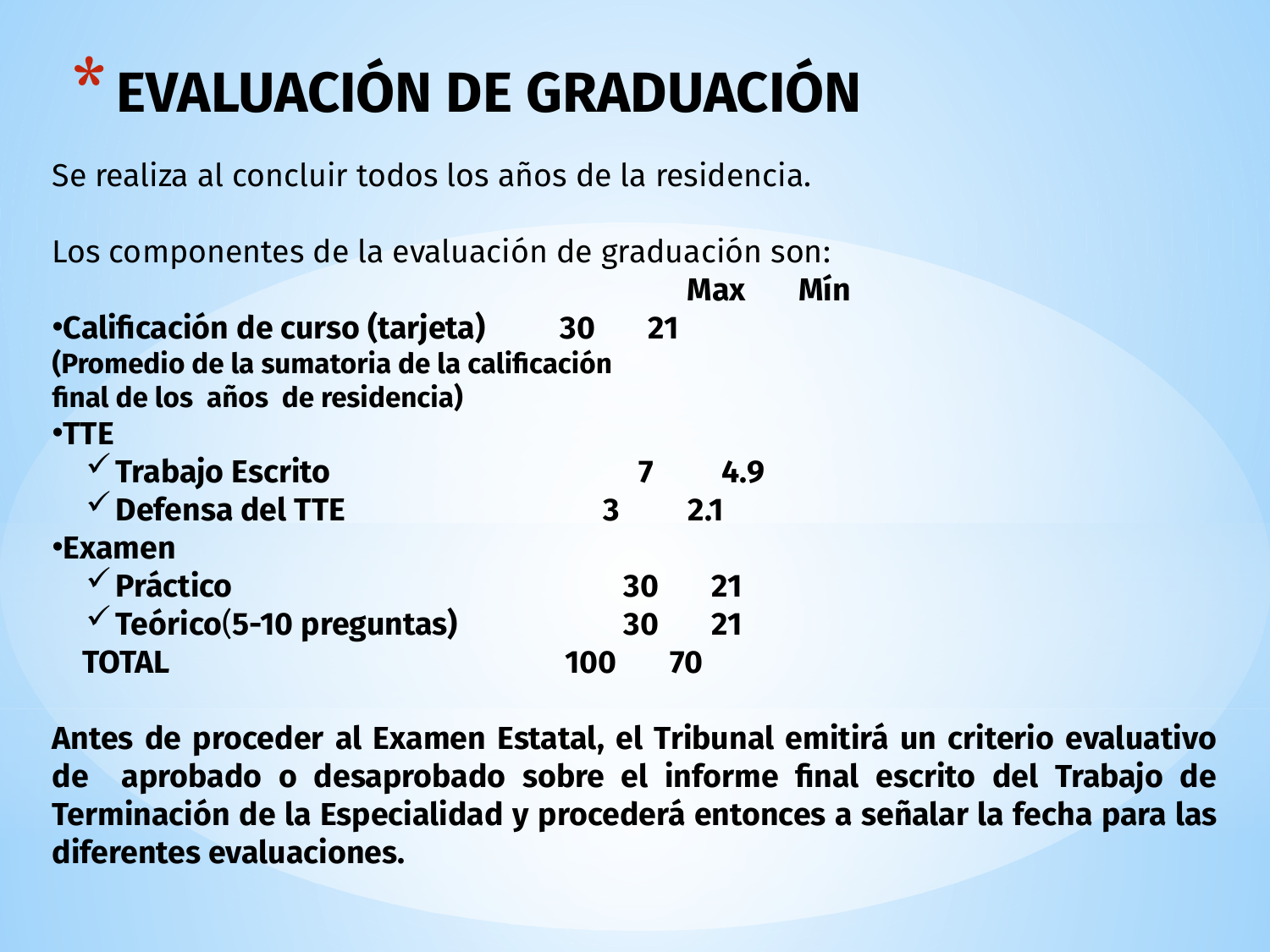

# EVALUACIÓN DE GRADUACIÓN
Se realiza al concluir todos los años de la residencia.

Los componentes de la evaluación de graduación son:
 					Max       Mín
Calificación de curso (tarjeta)      	30       21
(Promedio de la sumatoria de la calificación
final de los  años  de residencia)
TTE
Trabajo Escrito 			  7         4.9
Defensa del TTE                                  3         2.1
Examen
Práctico 			 	30       21
Teórico(5-10 preguntas) 		30       21
    TOTAL                                                    100       70

Antes de proceder al Examen Estatal, el Tribunal emitirá un criterio evaluativo de  aprobado o desaprobado sobre el informe final escrito del Trabajo de Terminación de la Especialidad y procederá entonces a señalar la fecha para las diferentes evaluaciones.